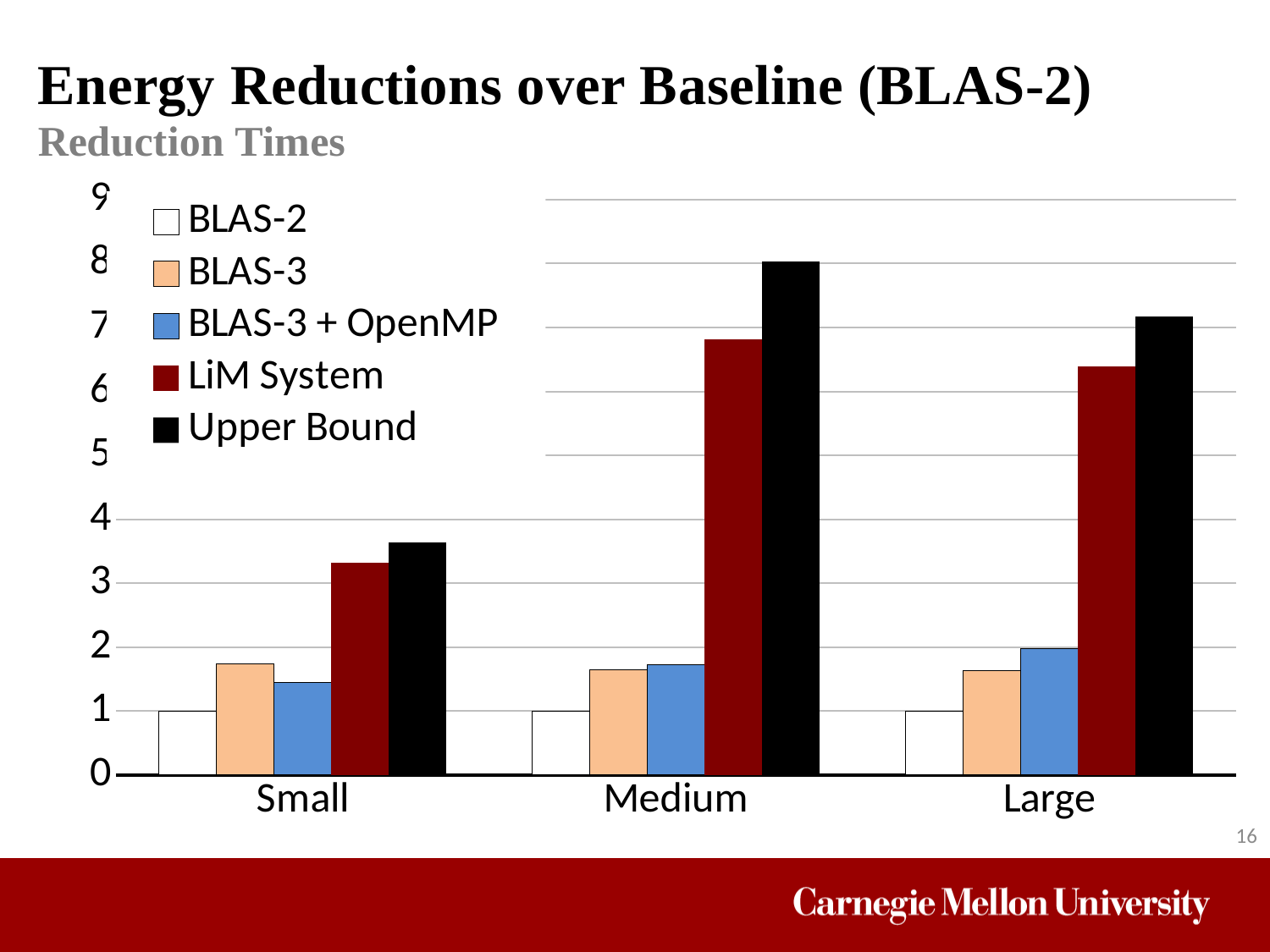

### Chart

| Category | BLAS-2 | BLAS-3 | BLAS-3 + OpenMP | LiM System | Upper Bound |
|---|---|---|---|---|---|
| Small | 1.0 | 1.74 | 1.45 | 3.32 | 3.64 |
| Medium | 1.0 | 1.64 | 1.72 | 6.82 | 8.03 |
| Large | 1.0 | 1.63 | 1.98 | 6.39 | 7.17 |
16